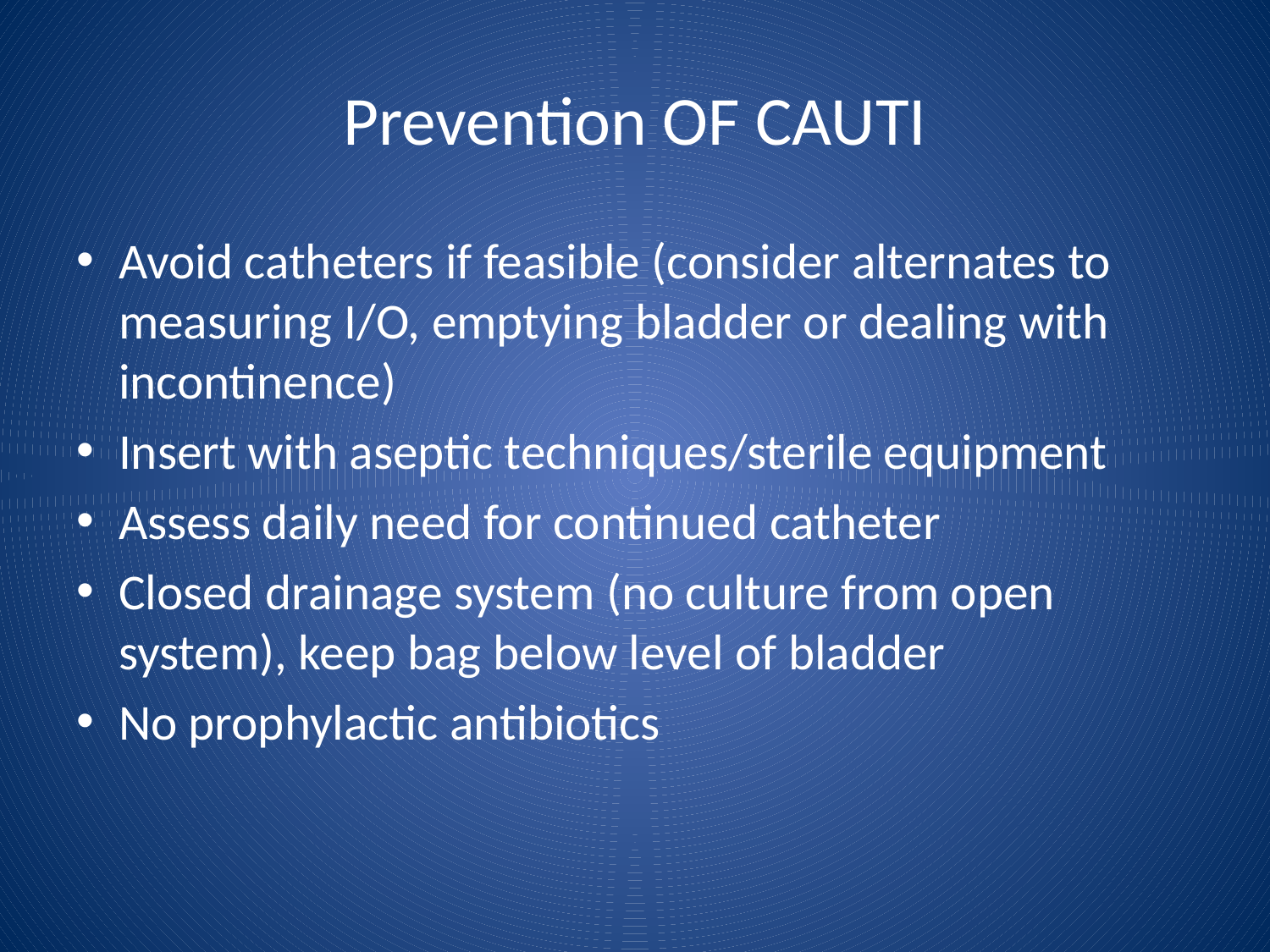

# Prevention OF CAUTI
Avoid catheters if feasible (consider alternates to measuring I/O, emptying bladder or dealing with incontinence)
Insert with aseptic techniques/sterile equipment
Assess daily need for continued catheter
Closed drainage system (no culture from open system), keep bag below level of bladder
No prophylactic antibiotics